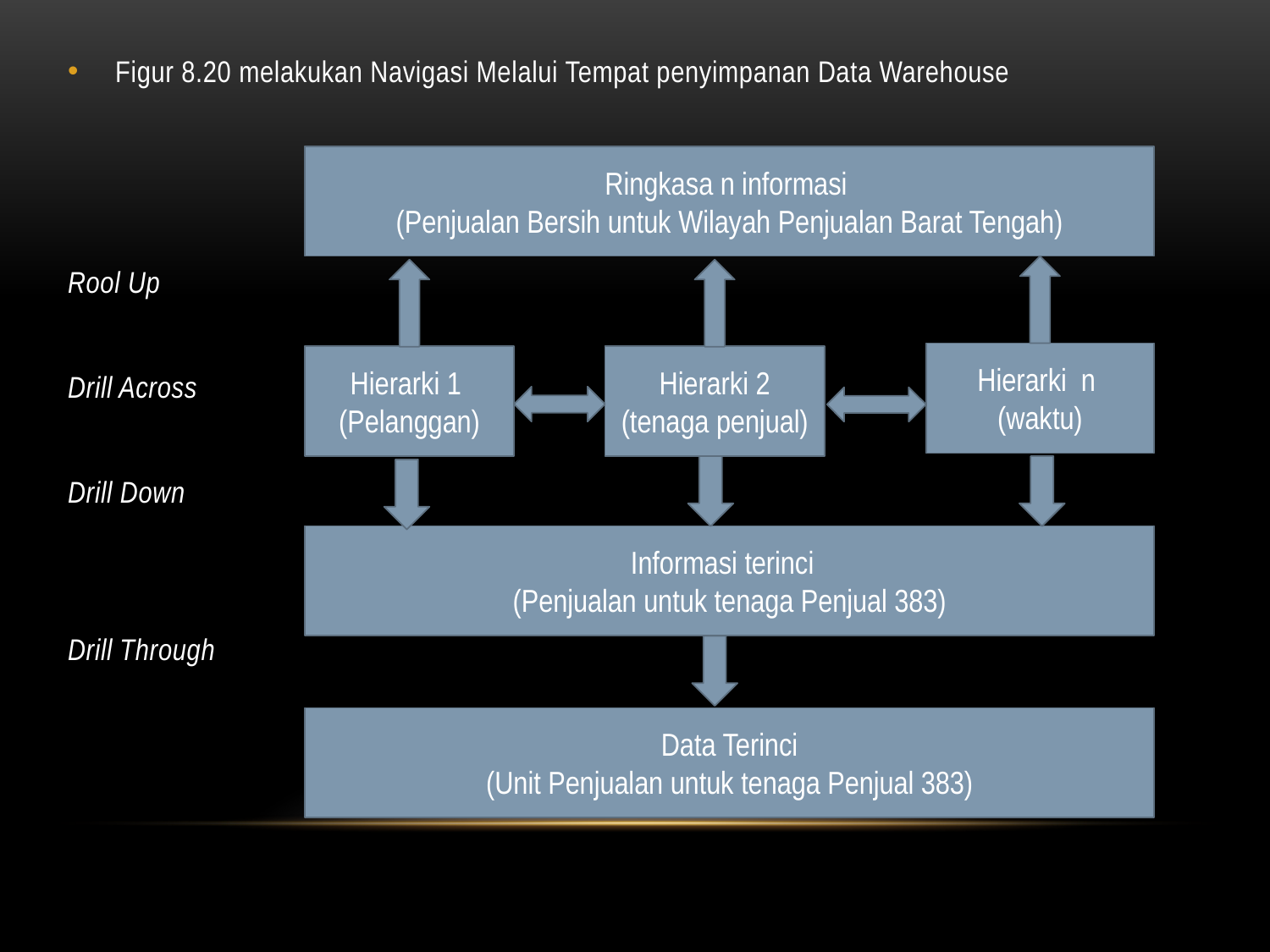

Figur 8.20 melakukan Navigasi Melalui Tempat penyimpanan Data Warehouse

Rool Up

Drill Across

Drill Down

Drill Through
Ringkasa n informasi
(Penjualan Bersih untuk Wilayah Penjualan Barat Tengah)

Hierarki  n
(waktu)
Hierarki 1
(Pelanggan)
Hierarki 2
(tenaga penjual)

Informasi terinci
(Penjualan untuk tenaga Penjual 383)

Data Terinci
(Unit Penjualan untuk tenaga Penjual 383)